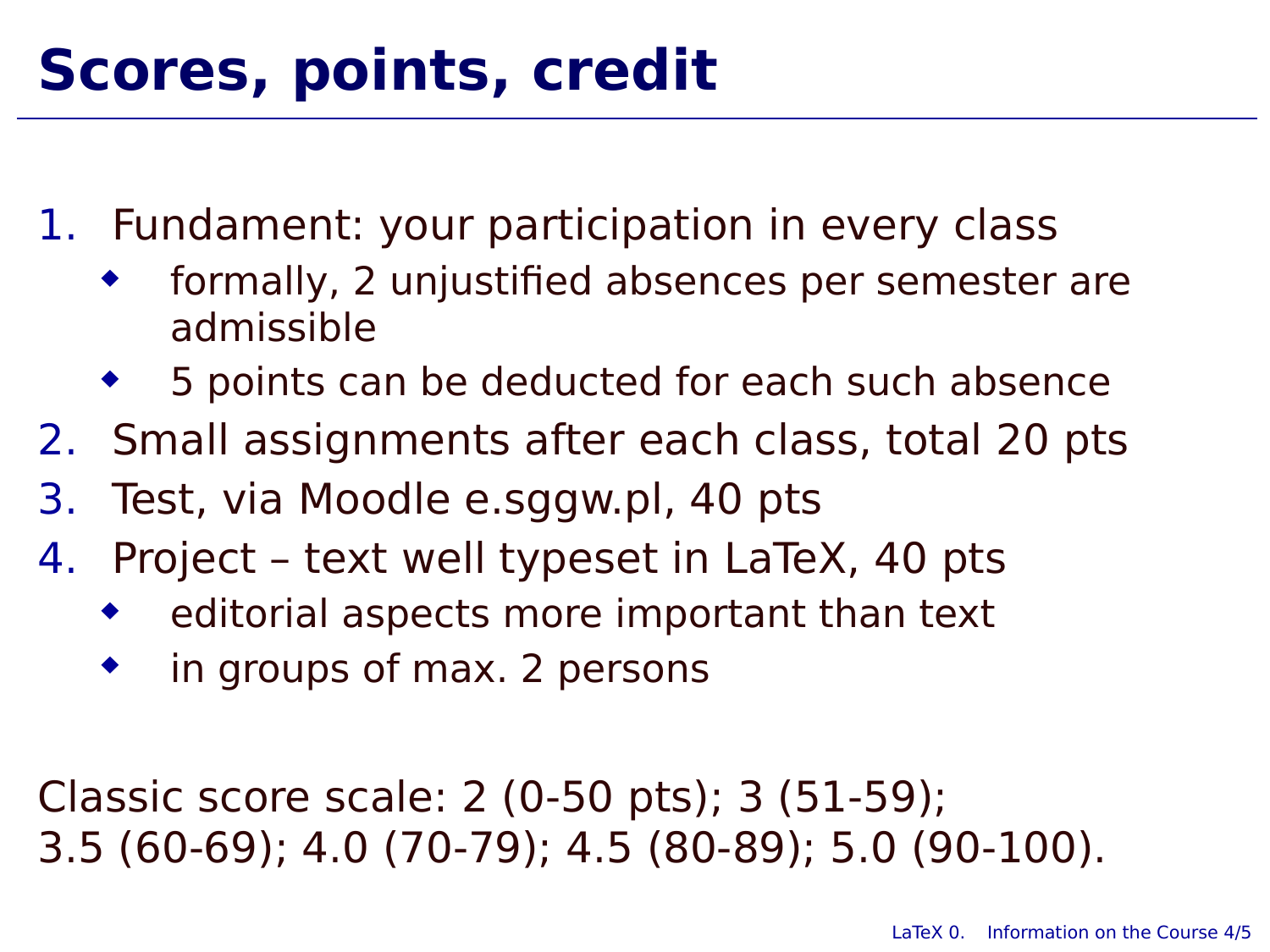

# Scores, points, credit

Fundament: your participation in every class
formally, 2 unjustified absences per semester are admissible
5 points can be deducted for each such absence
Small assignments after each class, total 20 pts
Test, via Moodle e.sggw.pl, 40 pts
Project – text well typeset in LaTeX, 40 pts
editorial aspects more important than text
in groups of max. 2 persons

Classic score scale: 2 (0-50 pts); 3 (51-59);
3.5 (60-69); 4.0 (70-79); 4.5 (80-89); 5.0 (90-100).

LaTeX 0.    Information on the Course 4/5